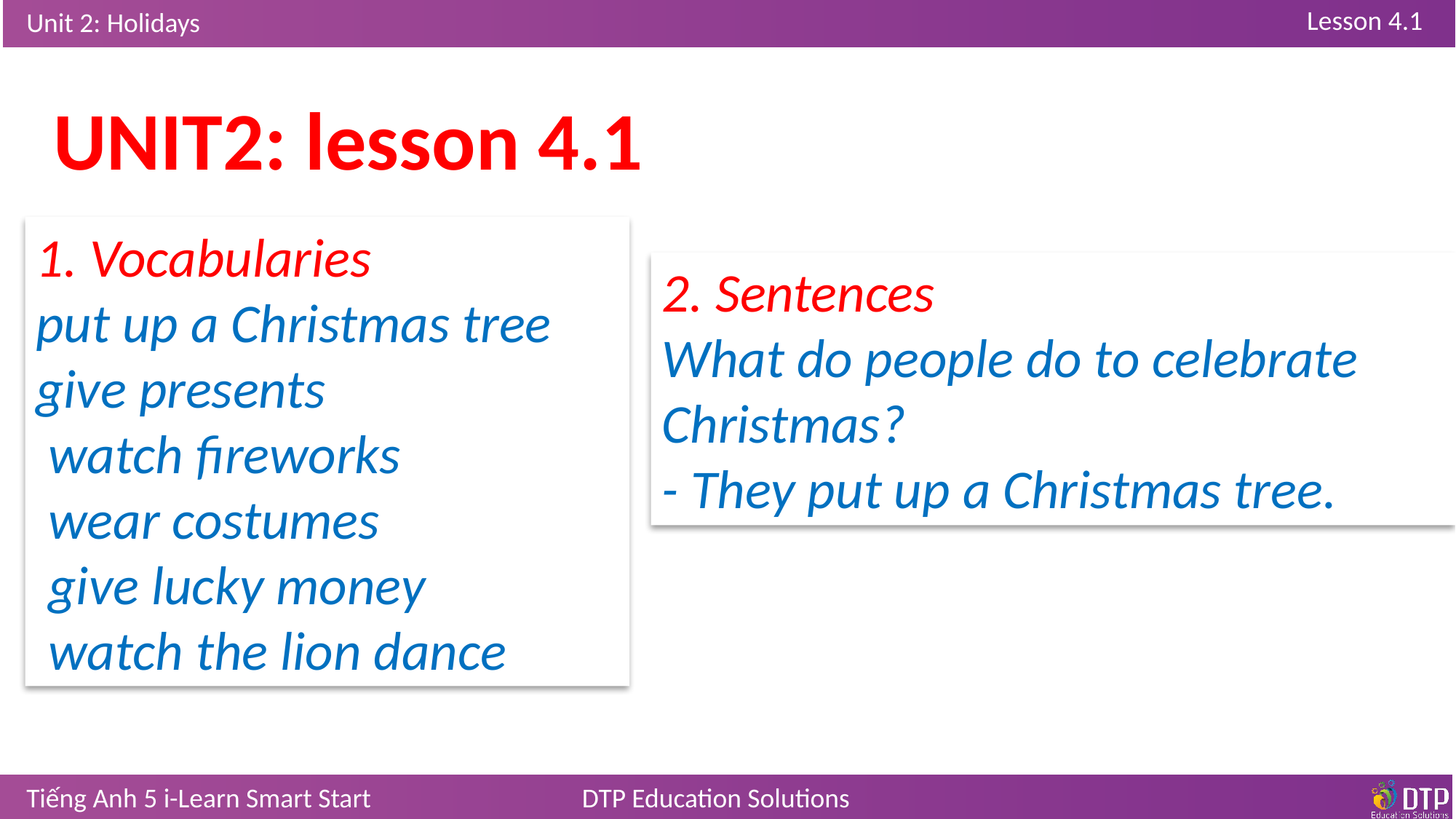

UNIT2: lesson 4.1
1. Vocabularies
put up a Christmas tree give presents
 watch fireworks
 wear costumes
 give lucky money
 watch the lion dance
2. Sentences
What do people do to celebrate Christmas?
- They put up a Christmas tree.